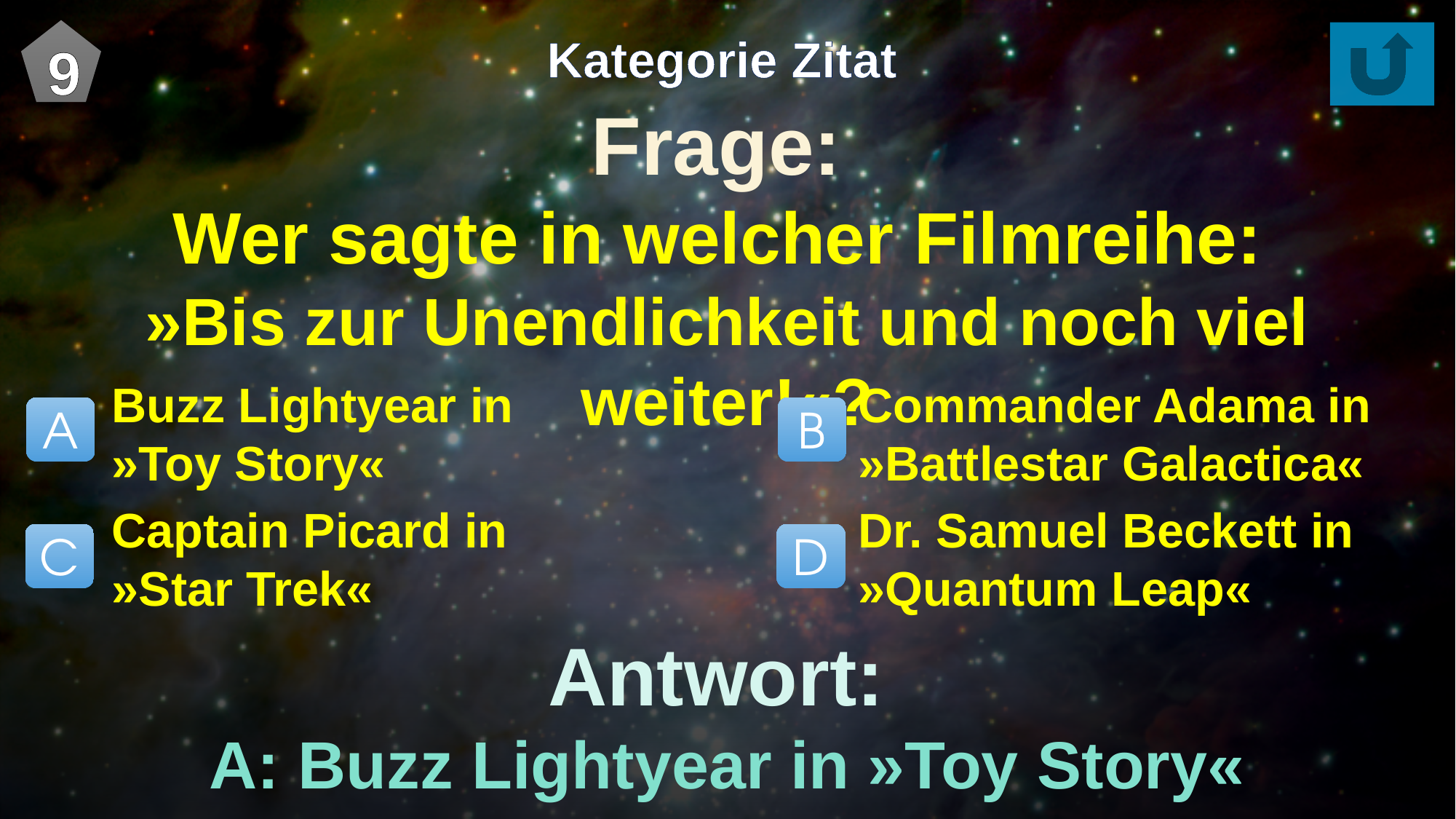

9
Kategorie Zitat

Frage:
Wer sagte in welcher Filmreihe:
»Bis zur Unendlichkeit und noch viel weiter!«?
Buzz Lightyear in
»Toy Story«
Captain Picard in
»Star Trek«
Commander Adama in »Battlestar Galactica«
Dr. Samuel Beckett in »Quantum Leap«
A
B
C
D
Antwort:
A: Buzz Lightyear in »Toy Story«